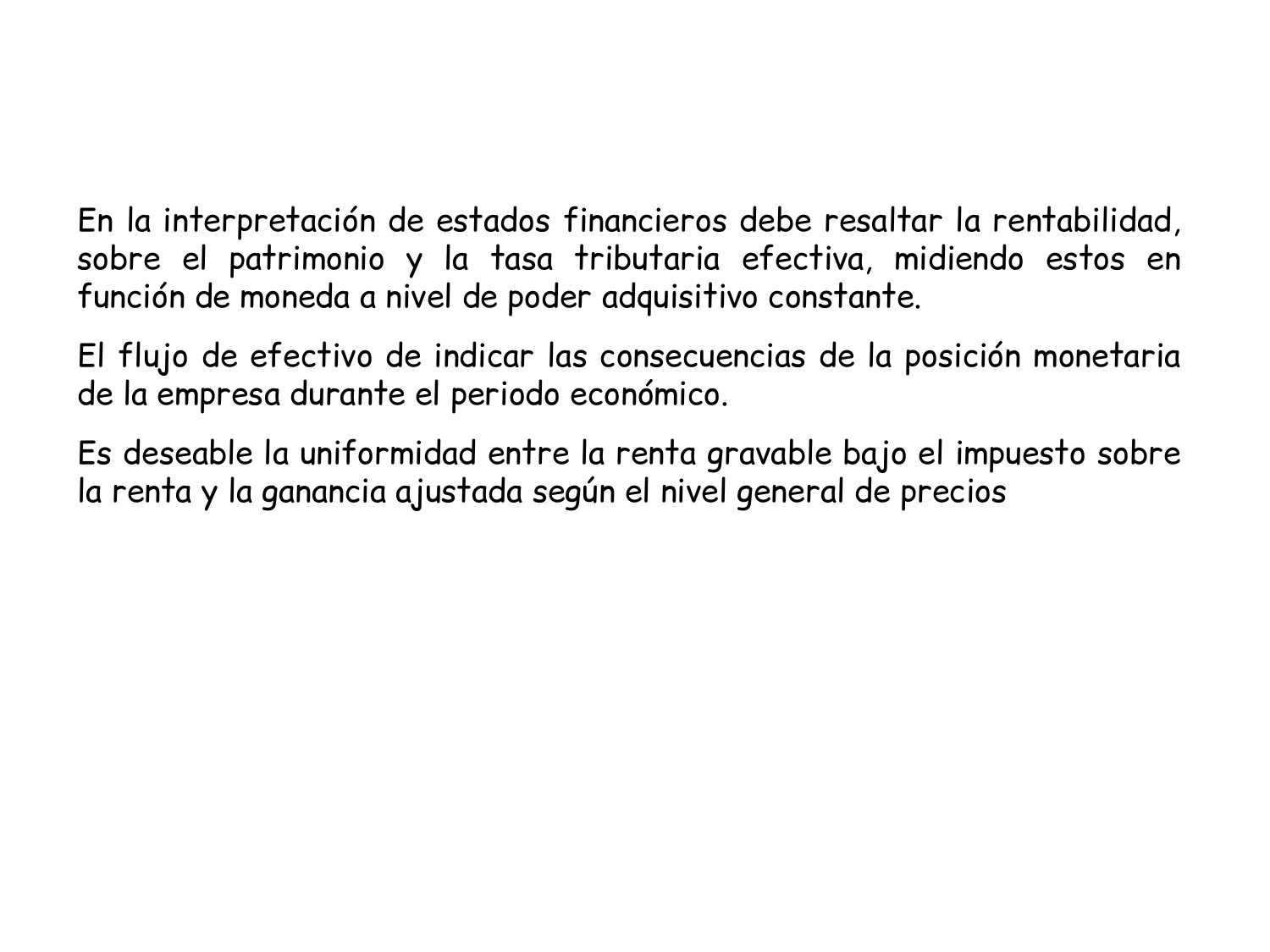

En la interpretación de estados financieros debe resaltar la rentabilidad, sobre el patrimonio y la tasa tributaria efectiva, midiendo estos en función de moneda a nivel de poder adquisitivo constante.
El flujo de efectivo de indicar las consecuencias de la posición monetaria de la empresa durante el periodo económico.
Es deseable la uniformidad entre la renta gravable bajo el impuesto sobre la renta y la ganancia ajustada según el nivel general de precios